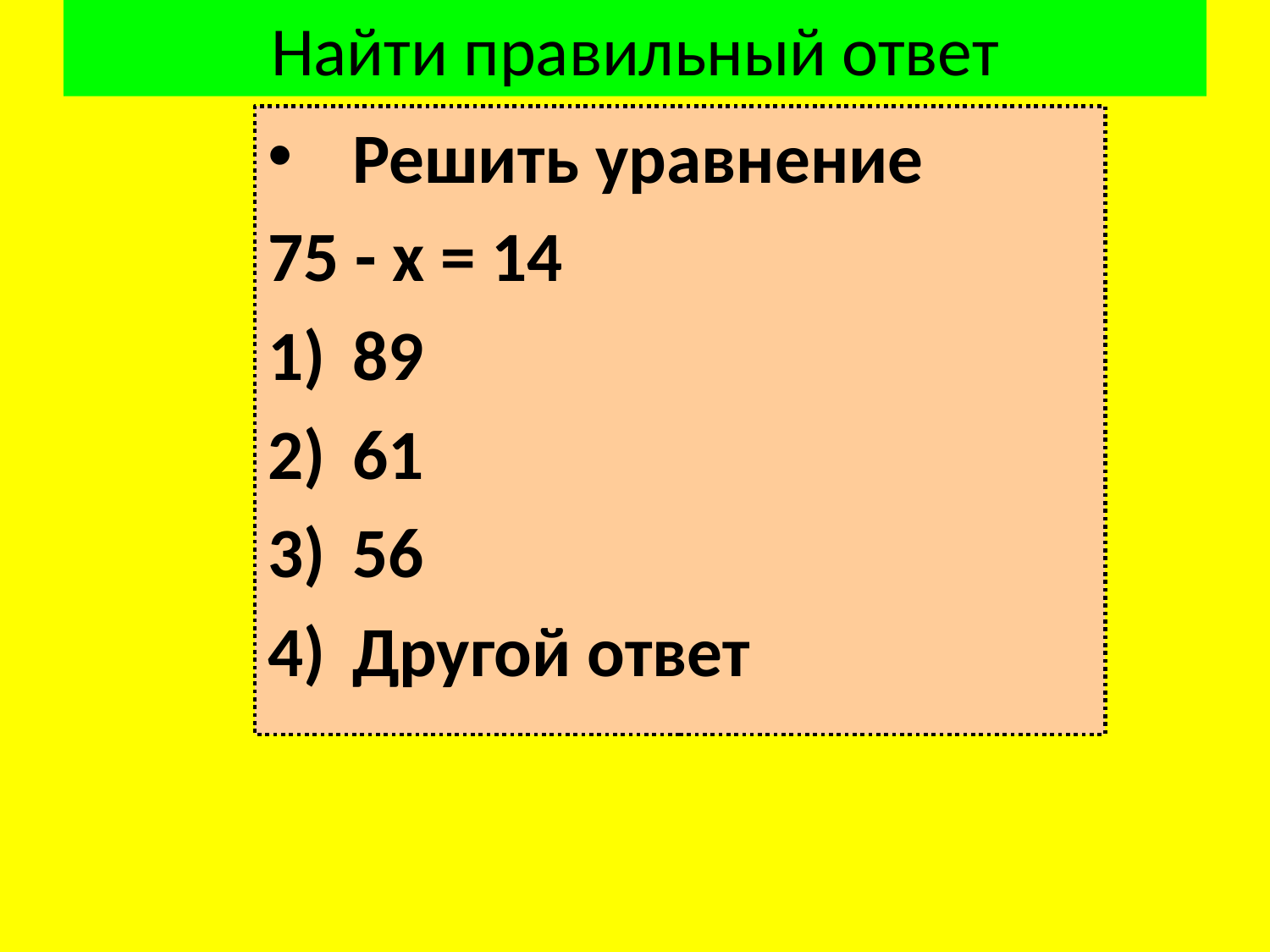

# Найти правильный ответ
Решить уравнение
75 - х = 14
89
61
56
Другой ответ